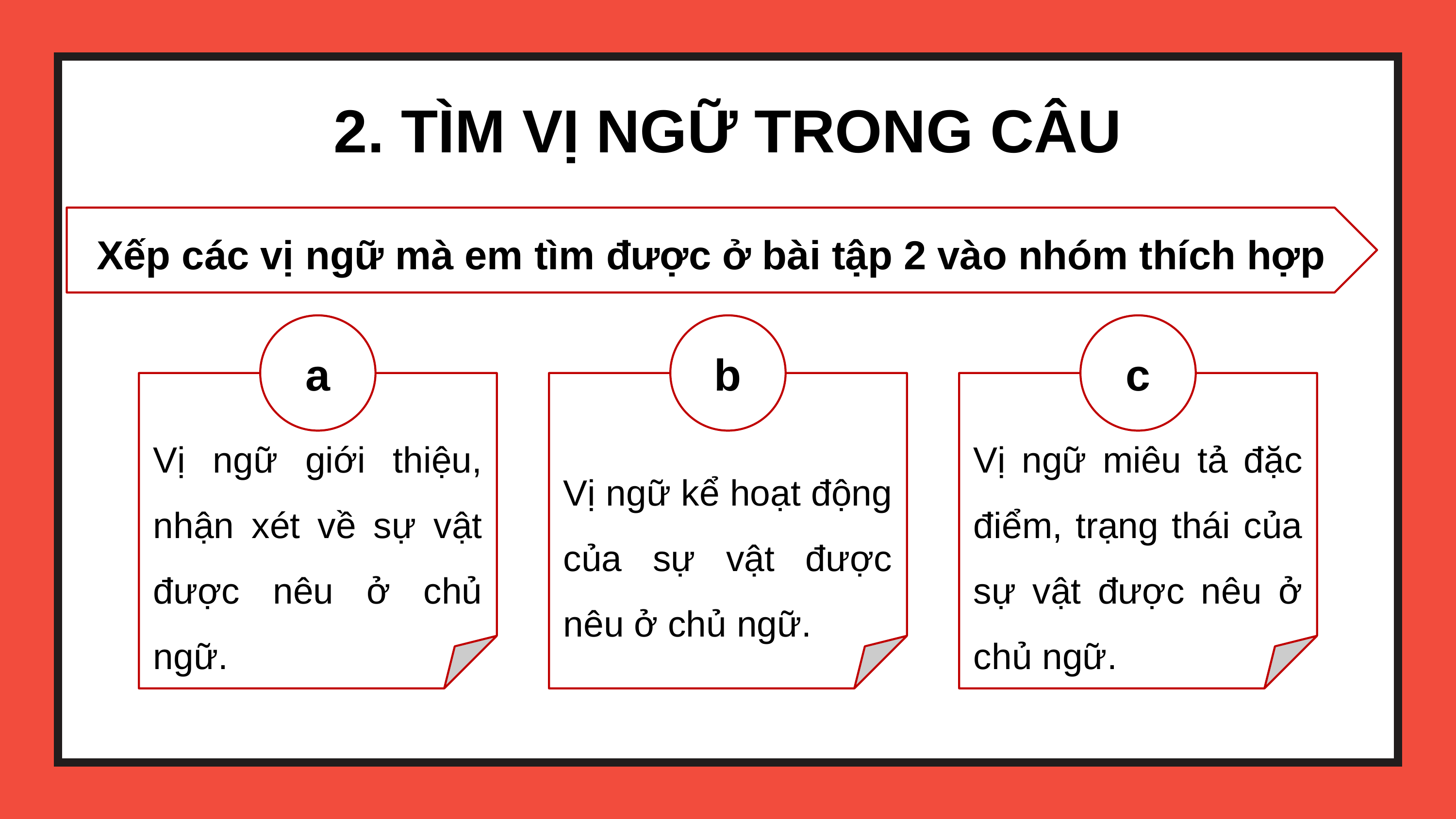

2. TÌM VỊ NGỮ TRONG CÂU
Xếp các vị ngữ mà em tìm được ở bài tập 2 vào nhóm thích hợp
a
b
c
Vị ngữ giới thiệu, nhận xét về sự vật được nêu ở chủ ngữ.
Vị ngữ kể hoạt động của sự vật được nêu ở chủ ngữ.
Vị ngữ miêu tả đặc điểm, trạng thái của sự vật được nêu ở chủ ngữ.